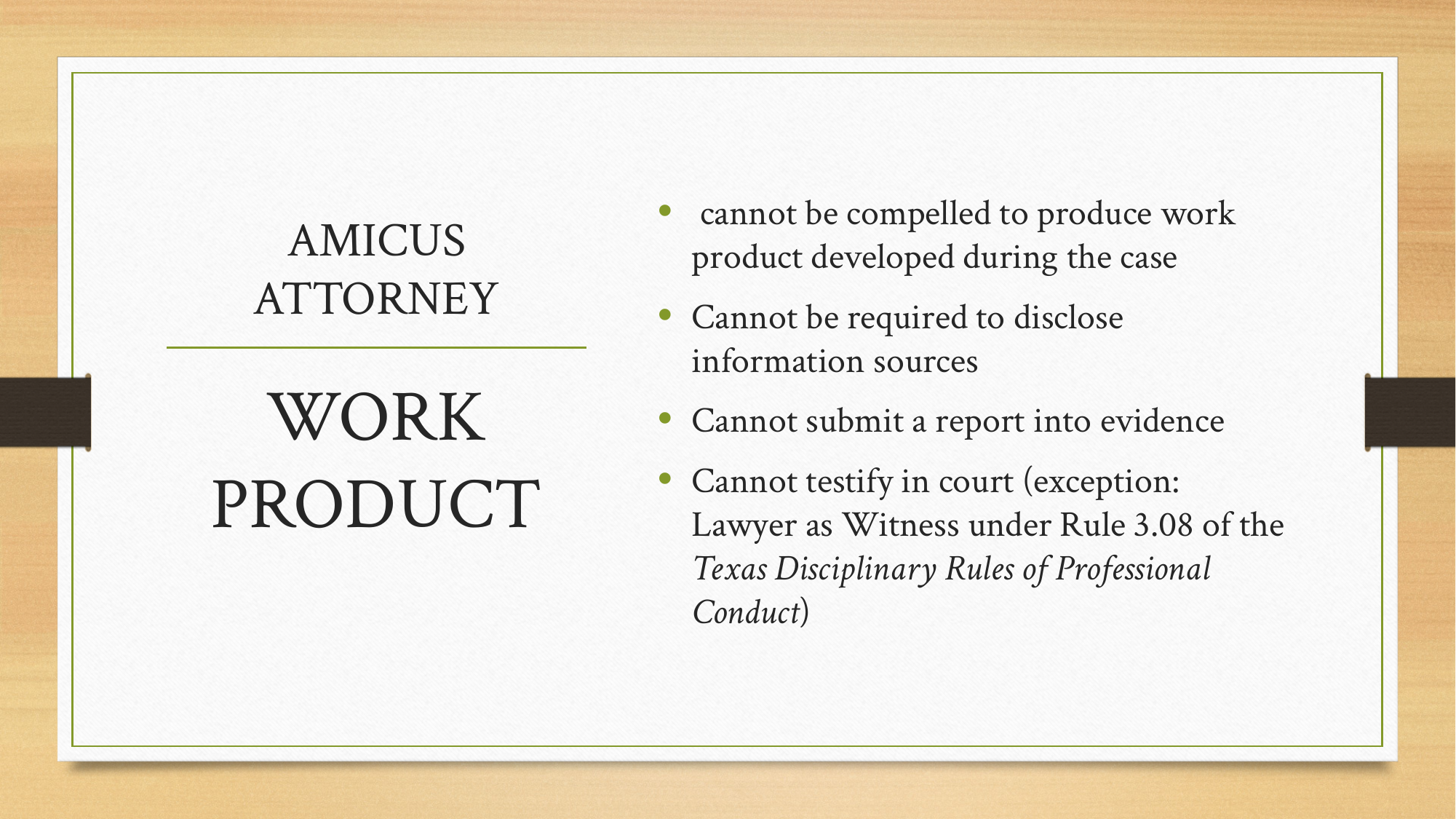

cannot be compelled to produce work product developed during the case
Cannot be required to disclose information sources
Cannot submit a report into evidence
Cannot testify in court (exception: Lawyer as Witness under Rule 3.08 of the Texas Disciplinary Rules of Professional Conduct)
# AMICUS ATTORNEY
WORK PRODUCT